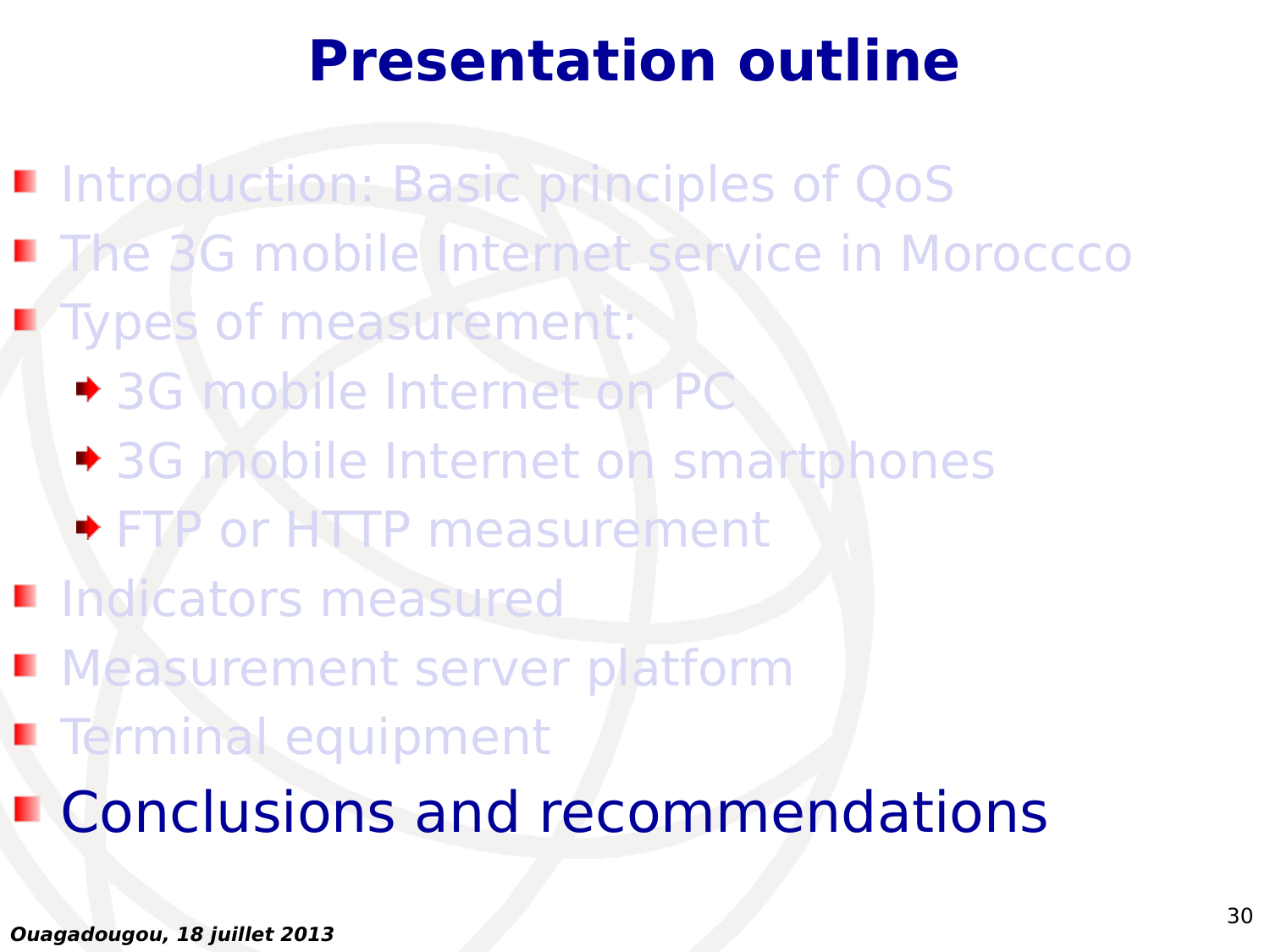

# Presentation outline
Introduction: Basic principles of QoS
The 3G mobile Internet service in Moroccco
Types of measurement:
3G mobile Internet on PC
3G mobile Internet on smartphones
FTP or HTTP measurement
Indicators measured
Measurement server platform
Terminal equipment
Conclusions and recommendations
30
Ouagadougou, 18 juillet 2013